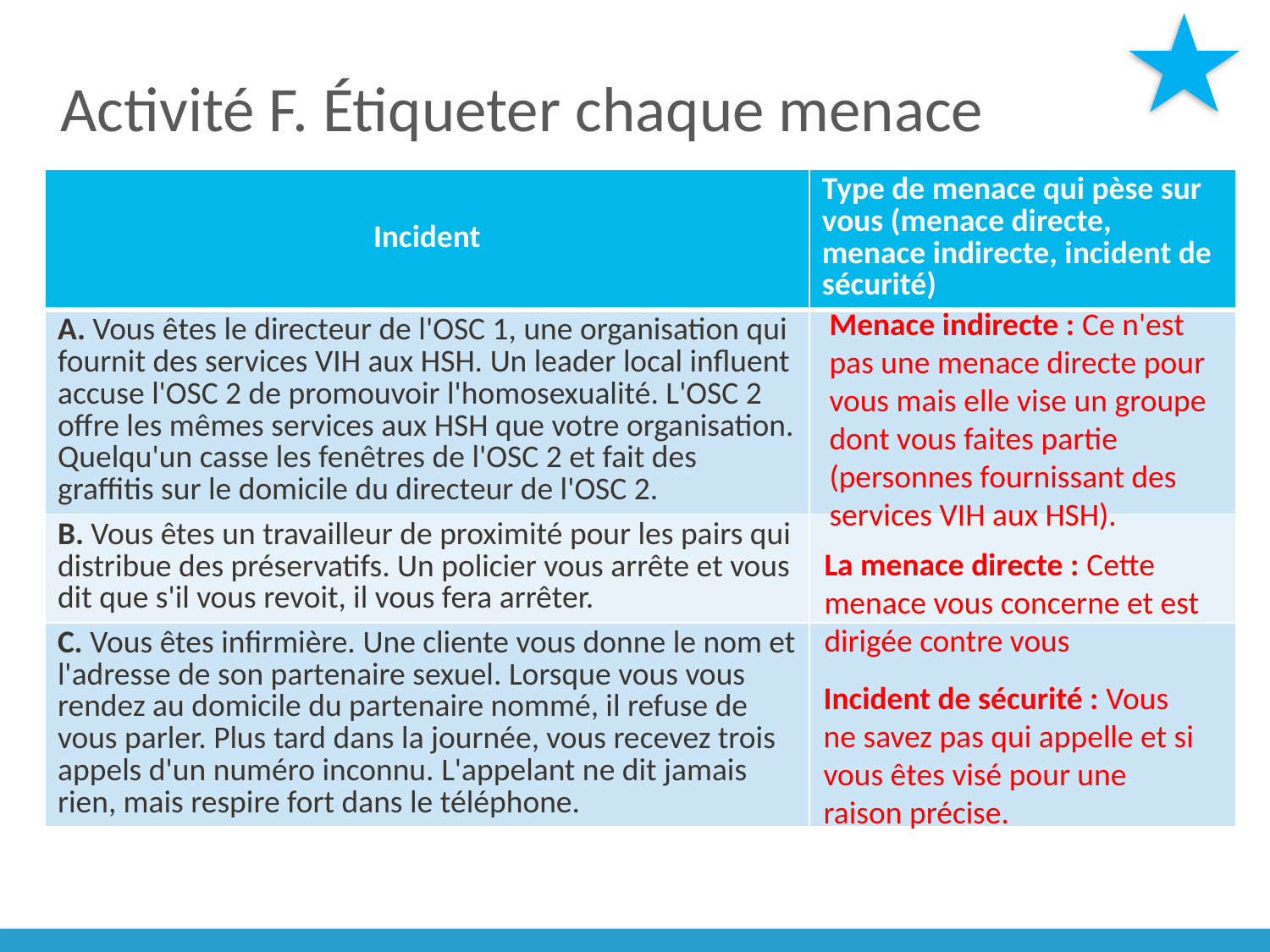

# Activité F. Étiqueter chaque menace
| Incident | Type de menace qui pèse sur vous (menace directe, menace indirecte, incident de sécurité) |
| --- | --- |
| A. Vous êtes le directeur de l'OSC 1, une organisation qui fournit des services VIH aux HSH. Un leader local influent accuse l'OSC 2 de promouvoir l'homosexualité. L'OSC 2 offre les mêmes services aux HSH que votre organisation. Quelqu'un casse les fenêtres de l'OSC 2 et fait des graffitis sur le domicile du directeur de l'OSC 2. |  |
| B. Vous êtes un travailleur de proximité pour les pairs qui distribue des préservatifs. Un policier vous arrête et vous dit que s'il vous revoit, il vous fera arrêter. |  |
| C. Vous êtes infirmière. Une cliente vous donne le nom et l'adresse de son partenaire sexuel. Lorsque vous vous rendez au domicile du partenaire nommé, il refuse de vous parler. Plus tard dans la journée, vous recevez trois appels d'un numéro inconnu. L'appelant ne dit jamais rien, mais respire fort dans le téléphone. |  |

Menace indirecte : Ce n'est pas une menace directe pour vous mais elle vise un groupe dont vous faites partie (personnes fournissant des services VIH aux HSH).
La menace directe : Cette menace vous concerne et est dirigée contre vous
Incident de sécurité : Vous ne savez pas qui appelle et si vous êtes visé pour une raison précise.